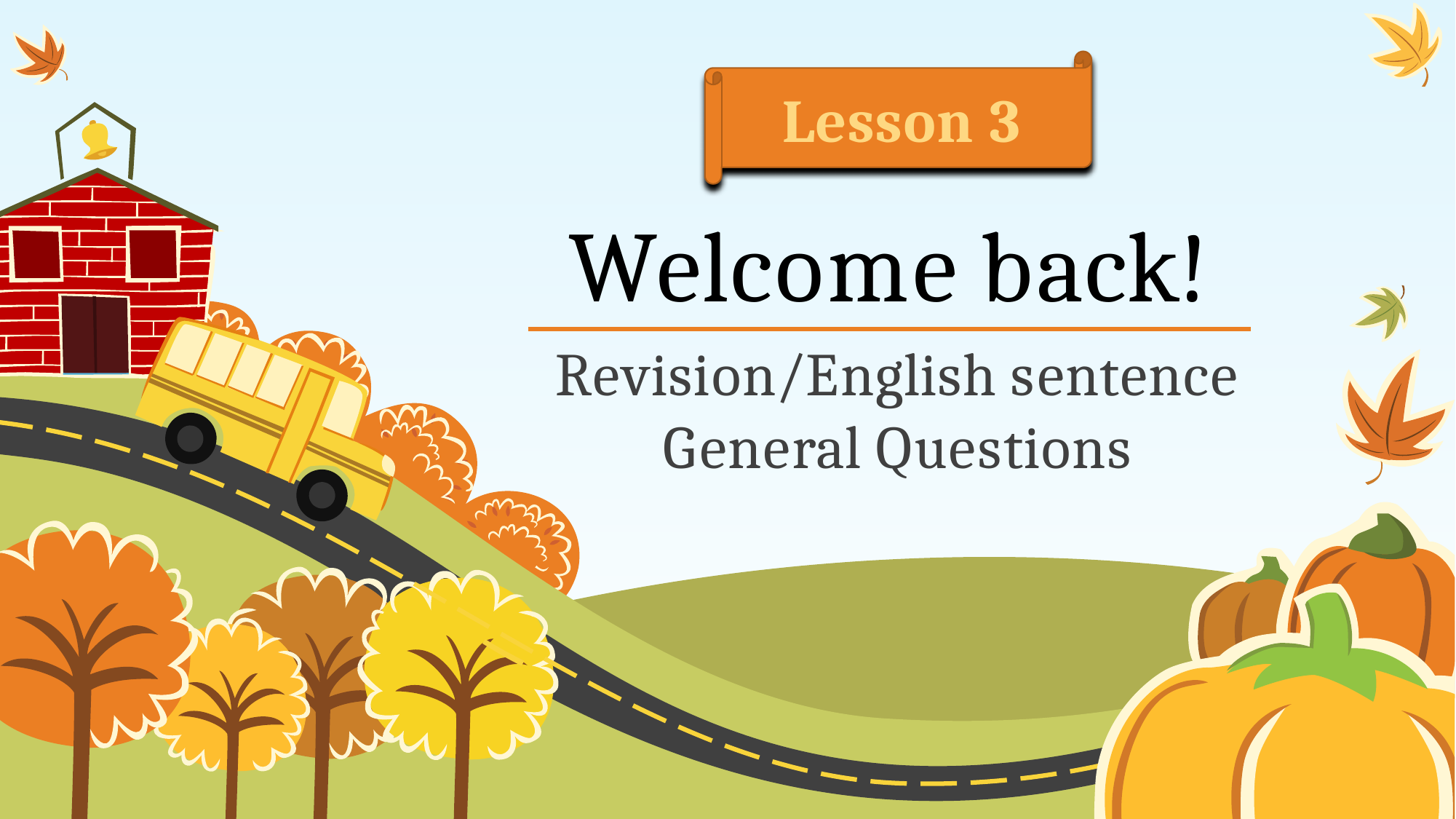

Lesson 3
# Welcome back!
Revision/English sentence
General Questions